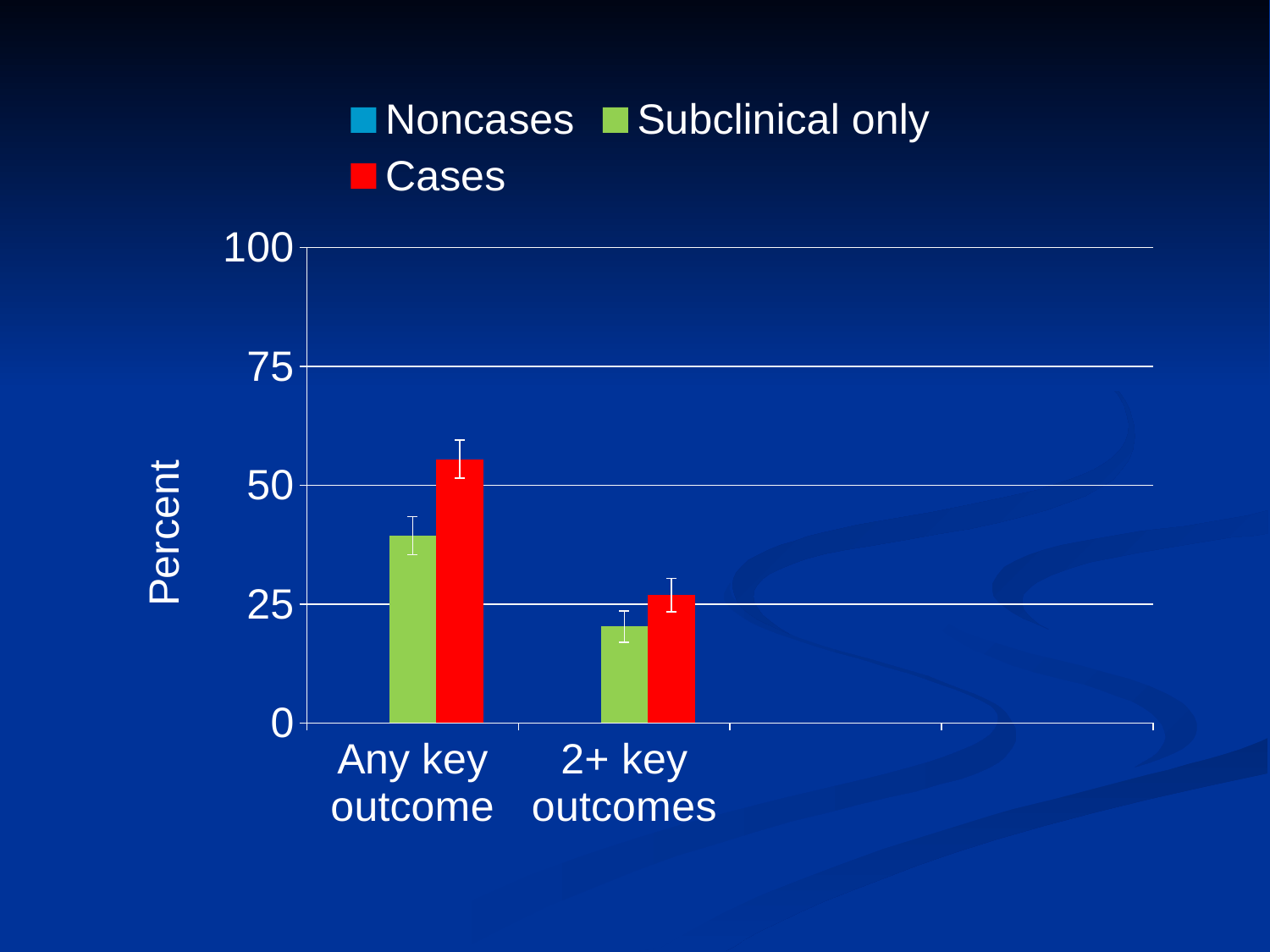

### Chart

| Category | Noncases | Subclinical only | Cases |
|---|---|---|---|
| Any key outcome | 15.3 | 39.4 | 55.5 |
| 2+ key outcomes | 3.1 | 20.3 | 26.9 |